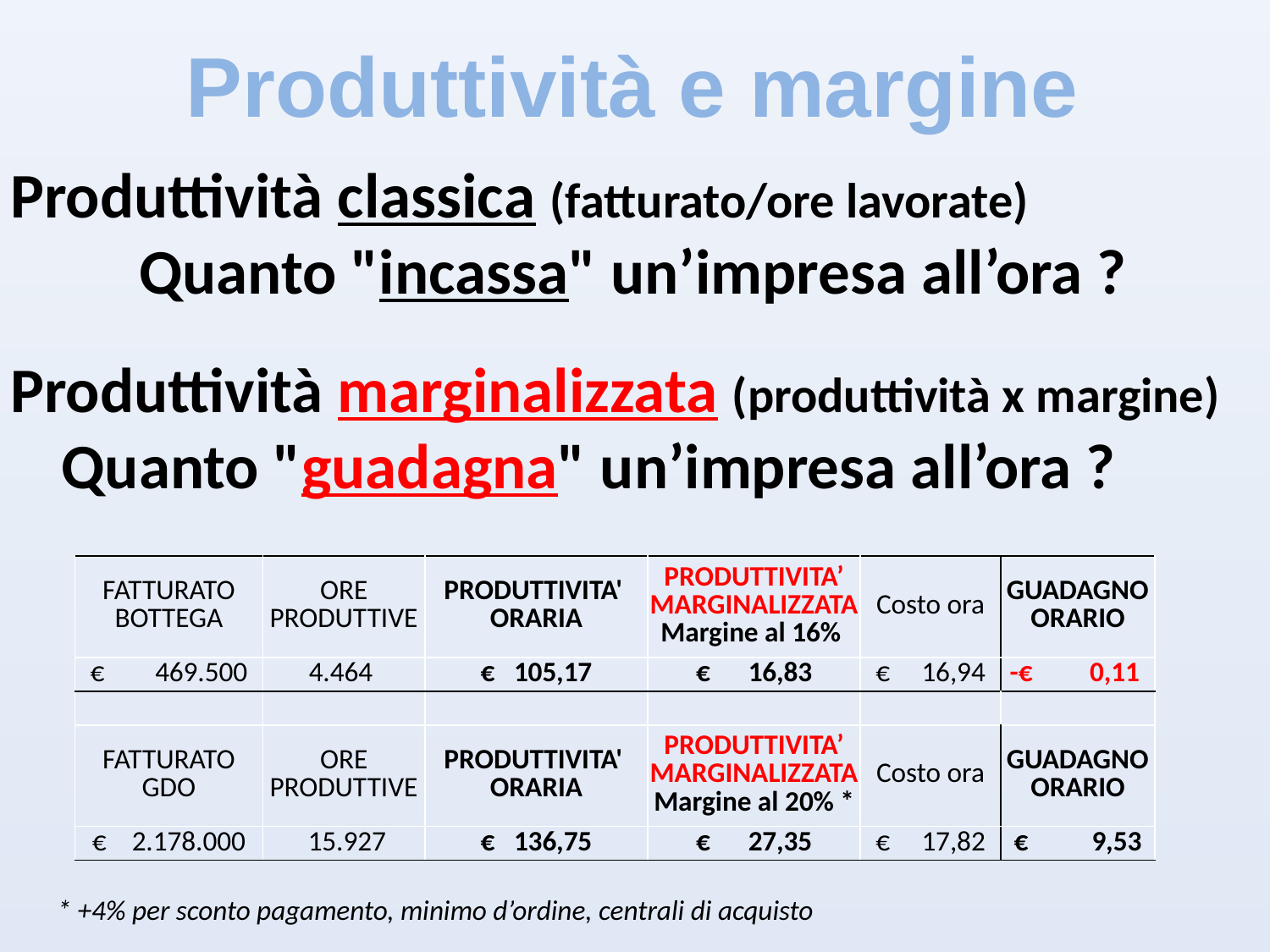

Produttività e margine
Produttività classica (fatturato/ore lavorate)
Quanto "incassa" un’impresa all’ora ?

Produttività marginalizzata (produttività x margine)
Quanto "guadagna" un’impresa all’ora ?
| FATTURATO BOTTEGA | ORE PRODUTTIVE | PRODUTTIVITA' ORARIA | PRODUTTIVITA’ MARGINALIZZATA Margine al 16% | Costo ora | GUADAGNO ORARIO |
| --- | --- | --- | --- | --- | --- |
| € 469.500 | 4.464 | € 105,17 | € 16,83 | € 16,94 | -€ 0,11 |
|  |  |  |  |  |  |
| FATTURATO GDO | ORE PRODUTTIVE | PRODUTTIVITA' ORARIA | PRODUTTIVITA’ MARGINALIZZATA Margine al 20% \* | Costo ora | GUADAGNO ORARIO |
| € 2.178.000 | 15.927 | € 136,75 | € 27,35 | € 17,82 | € 9,53 |
* +4% per sconto pagamento, minimo d’ordine, centrali di acquisto